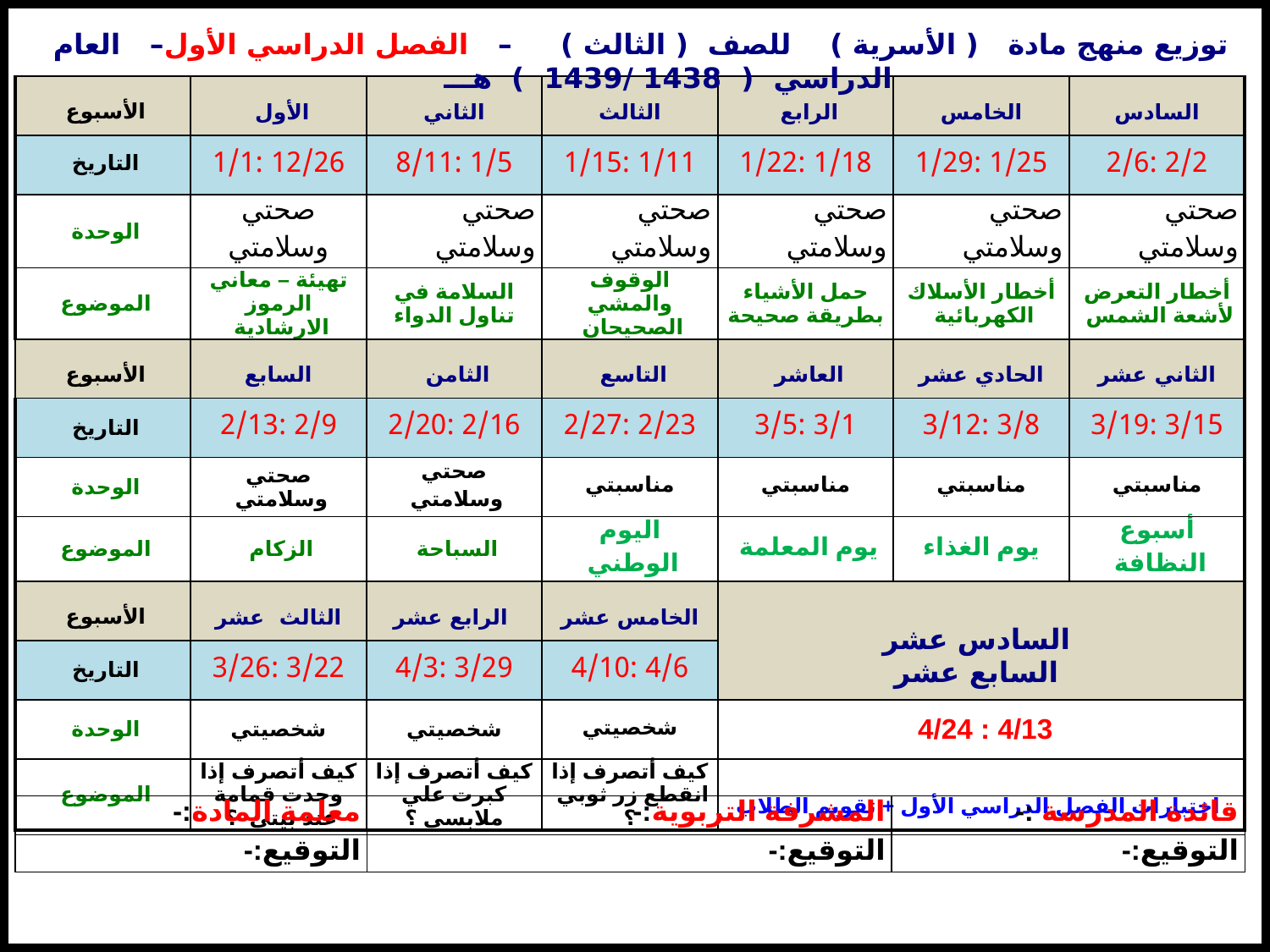

توزيع منهج مادة   ( الأسرية )    للصف  ( الثالث )     –   الفصل الدراسي الأول–   العام الدراسي  (  1438 /1439  )  هـــ

| الأسبوع | الأول | الثاني | الثالث | الرابع | الخامس | السادس |
| --- | --- | --- | --- | --- | --- | --- |
| التاريخ | 12/26 :1/1 | 1/5 :8/11 | 1/11 :1/15 | 1/18 :1/22 | 1/25 :1/29 | 2/2 :2/6 |
| الوحدة | صحتي وسلامتي | صحتي وسلامتي | صحتي وسلامتي | صحتي وسلامتي | صحتي وسلامتي | صحتي وسلامتي |
| الموضوع | تهيئة – معاني الرموز الارشادية | السلامة في تناول الدواء | الوقوف والمشي الصحيحان | حمل الأشياء بطريقة صحيحة | أخطار الأسلاك الكهربائية | أخطار التعرض لأشعة الشمس |
| الأسبوع | السابع | الثامن | التاسع | العاشر | الحادي عشر | الثاني عشر |
| التاريخ | 2/9 :2/13 | 2/16 :2/20 | 2/23 :2/27 | 3/1 :3/5 | 3/8 :3/12 | 3/15 :3/19 |
| الوحدة | صحتي وسلامتي | صحتي وسلامتي | مناسبتي | مناسبتي | مناسبتي | مناسبتي |
| الموضوع | الزكام | السباحة | اليوم الوطني | يوم المعلمة | يوم الغذاء | أسبوع النظافة |
| الأسبوع | الثالث عشر | الرابع عشر | الخامس عشر | السادس عشر السابع عشر |  |  |
| التاريخ | 3/22 :3/26 | 3/29 :4/3 | 4/6 :4/10 |  |  |  |
| الوحدة | شخصيتي | شخصيتي | شخصيتي | 4/13 : 4/24 |  |  |
| الموضوع | كيف أتصرف إذا وجدت قمامة عند بيتي ؟ | كيف أتصرف إذا كبرت علي ملابسي ؟ | كيف أتصرف إذا انقطع زر ثوبي ؟ | اختبارات الفصل الدراسي الأول + تقويم الطلاب |  |  |
| معلمة المادة:- | المشرفة التربوية:- | قائدة المدرسة :- |
| --- | --- | --- |
| التوقيع:- | التوقيع:- | التوقيع:- |